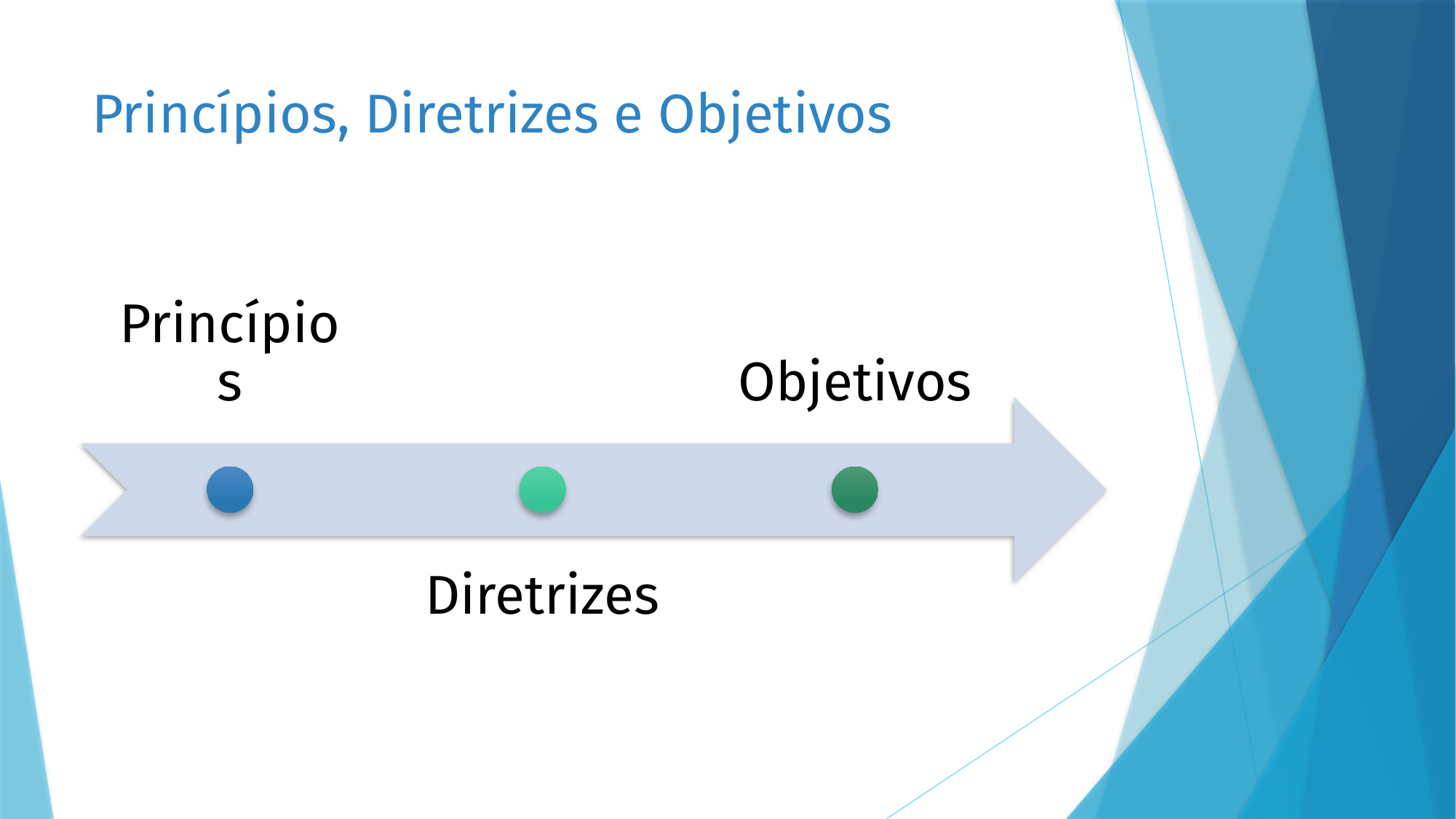

# Princípios, Diretrizes e Objetivos
Princípios
Diretrizes
Objetivos